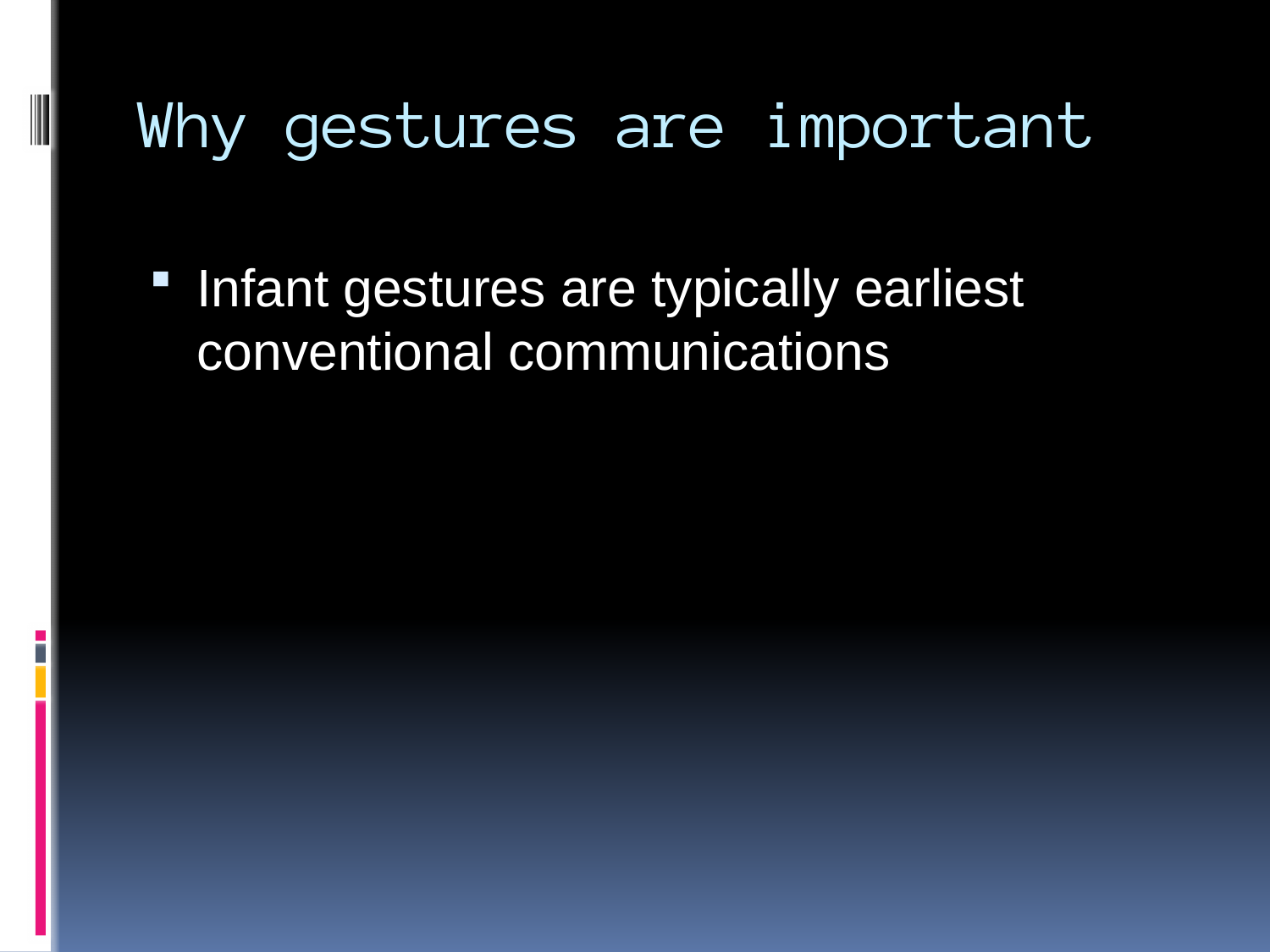

# Why gestures are important
Infant gestures are typically earliest conventional communications
Infant gestures are tied to current and future language use